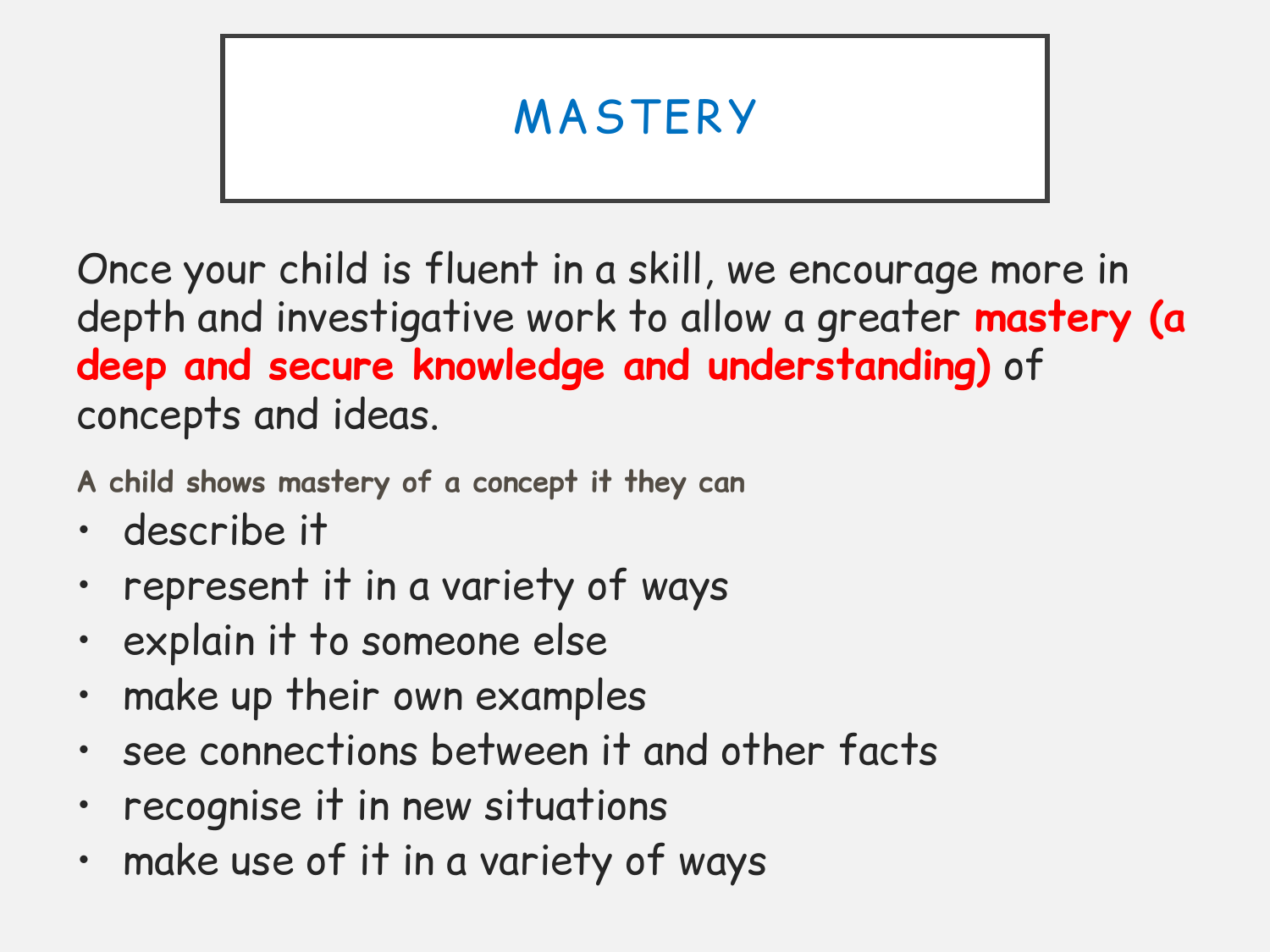

# Mastery
Once your child is fluent in a skill, we encourage more in depth and investigative work to allow a greater mastery (a deep and secure knowledge and understanding) of concepts and ideas.

A child shows mastery of a concept it they can
•	describe it
•	represent it in a variety of ways
•	explain it to someone else
•	make up their own examples
•	see connections between it and other facts
•	recognise it in new situations
•	make use of it in a variety of ways